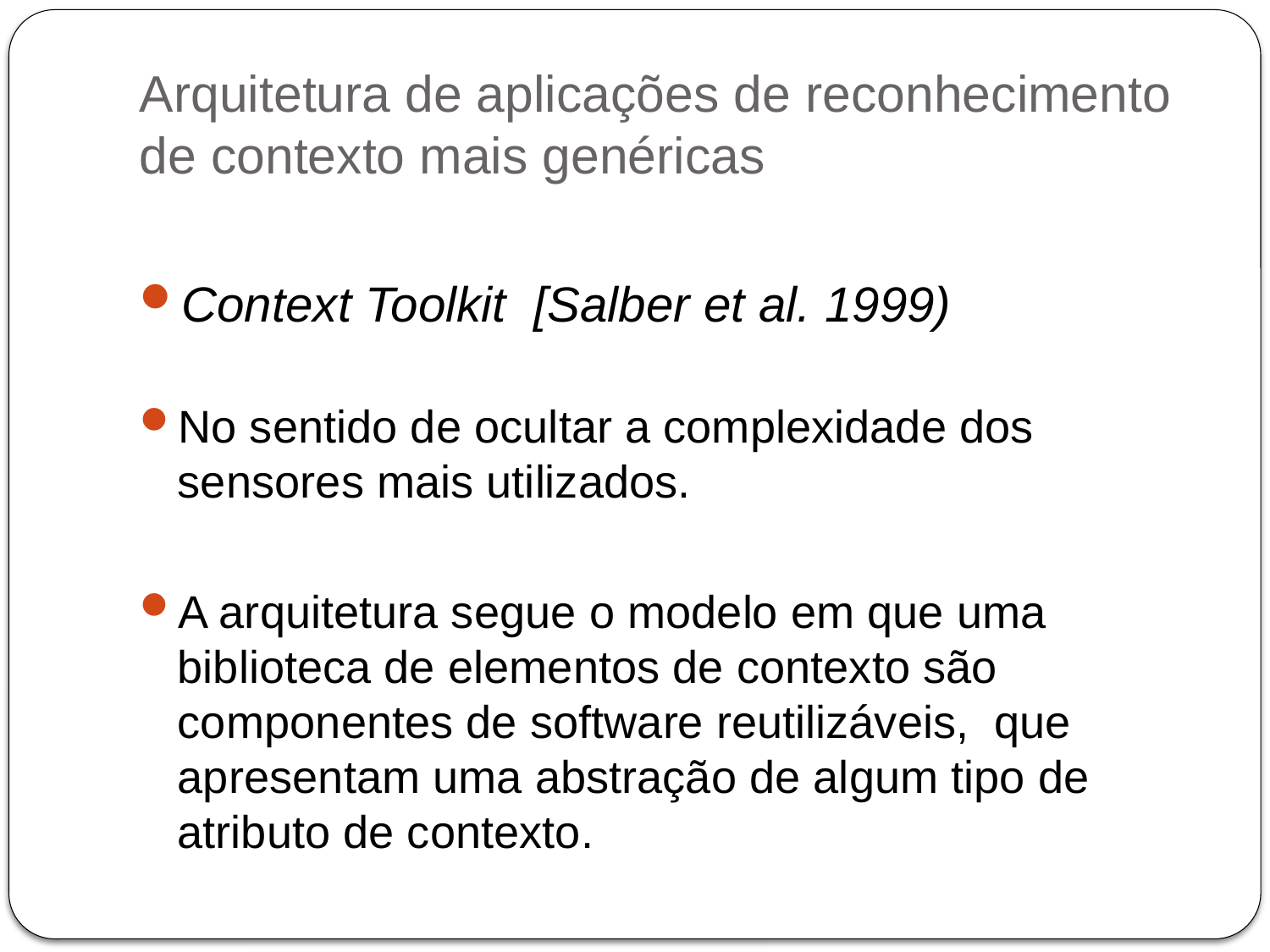

# Arquitetura de aplicações de reconhecimento de contexto mais genéricas

Context Toolkit  [Salber et al. 1999)
No sentido de ocultar a complexidade dos sensores mais utilizados.

A arquitetura segue o modelo em que uma biblioteca de elementos de contexto são componentes de software reutilizáveis,  que apresentam uma abstração de algum tipo de atributo de contexto.